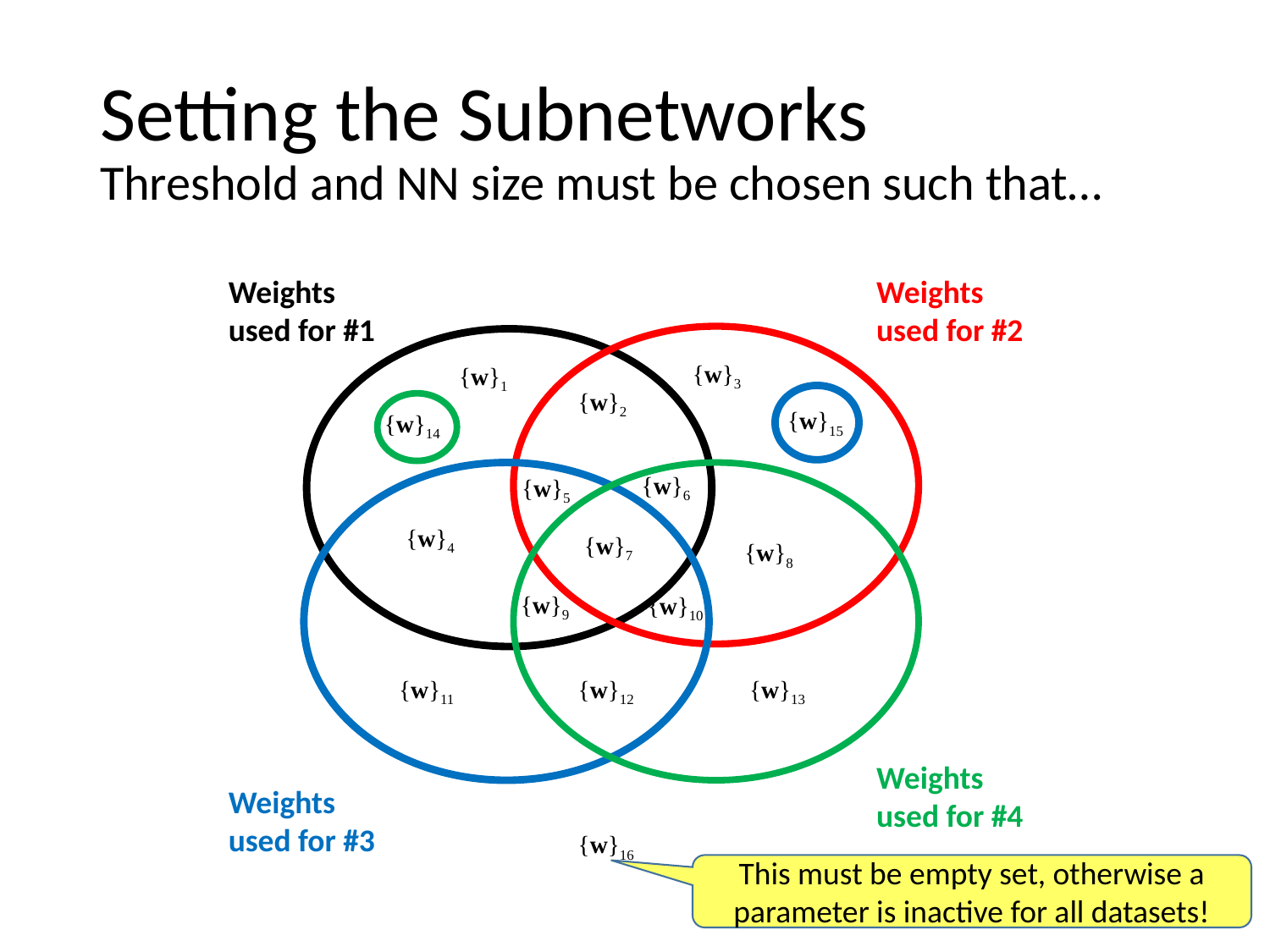

# Setting the Subnetworks Threshold and NN size must be chosen such that…
Weights used for #1
Weights used for #2

{w}3
{w}1
{w}2

{w}15
{w}14

{w}6
{w}5
{w}4
{w}7
{w}8
{w}9
{w}10
{w}11
{w}12
{w}13
Weights used for #4
Weights used for #3
{w}16
This must be empty set, otherwise a parameter is inactive for all datasets!